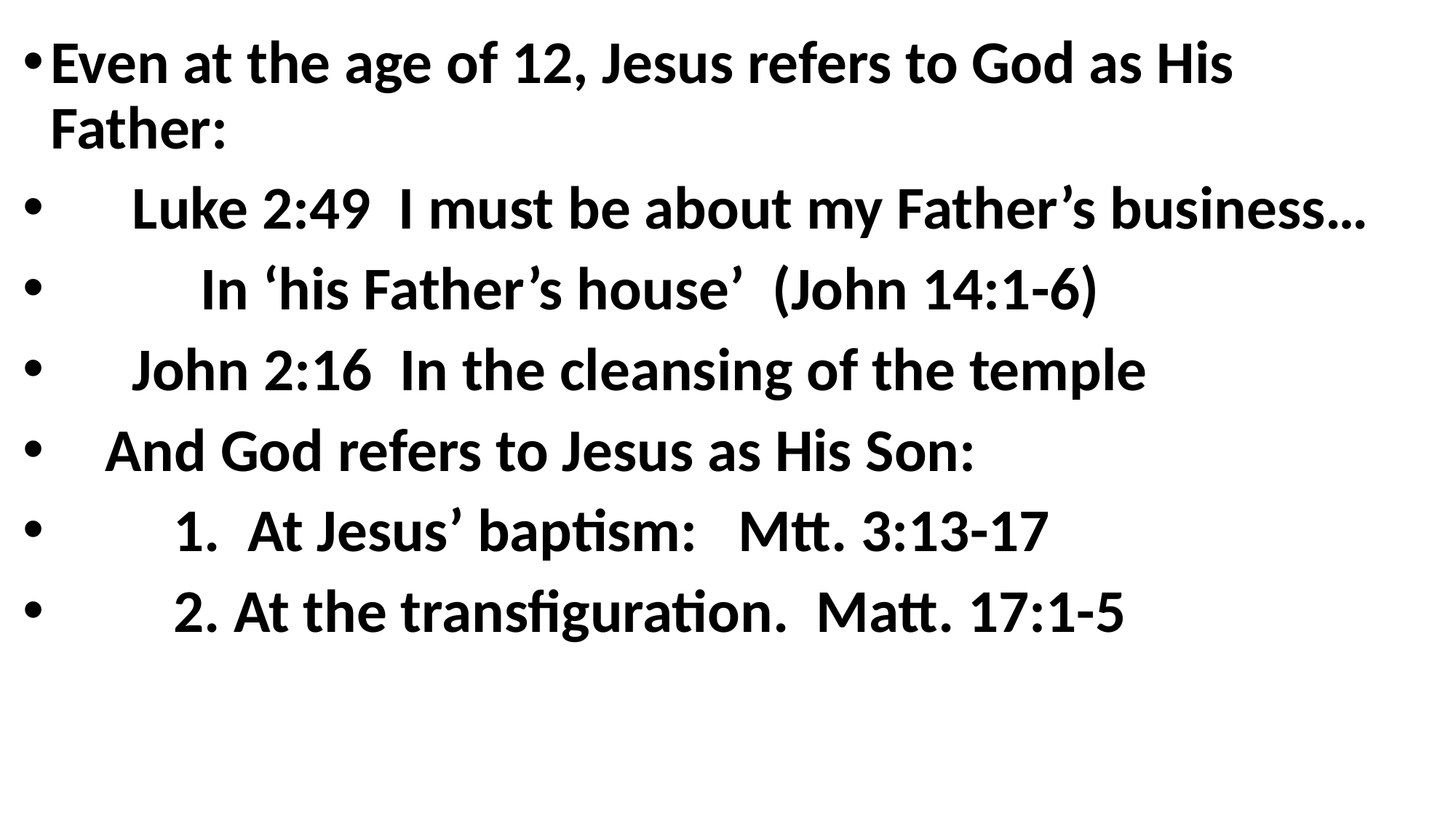

Even at the age of 12, Jesus refers to God as His Father:
      Luke 2:49  I must be about my Father’s business…
           In ‘his Father’s house’  (John 14:1-6)
      John 2:16  In the cleansing of the temple
    And God refers to Jesus as His Son:
         1.  At Jesus’ baptism:   Mtt. 3:13-17
         2. At the transfiguration.  Matt. 17:1-5